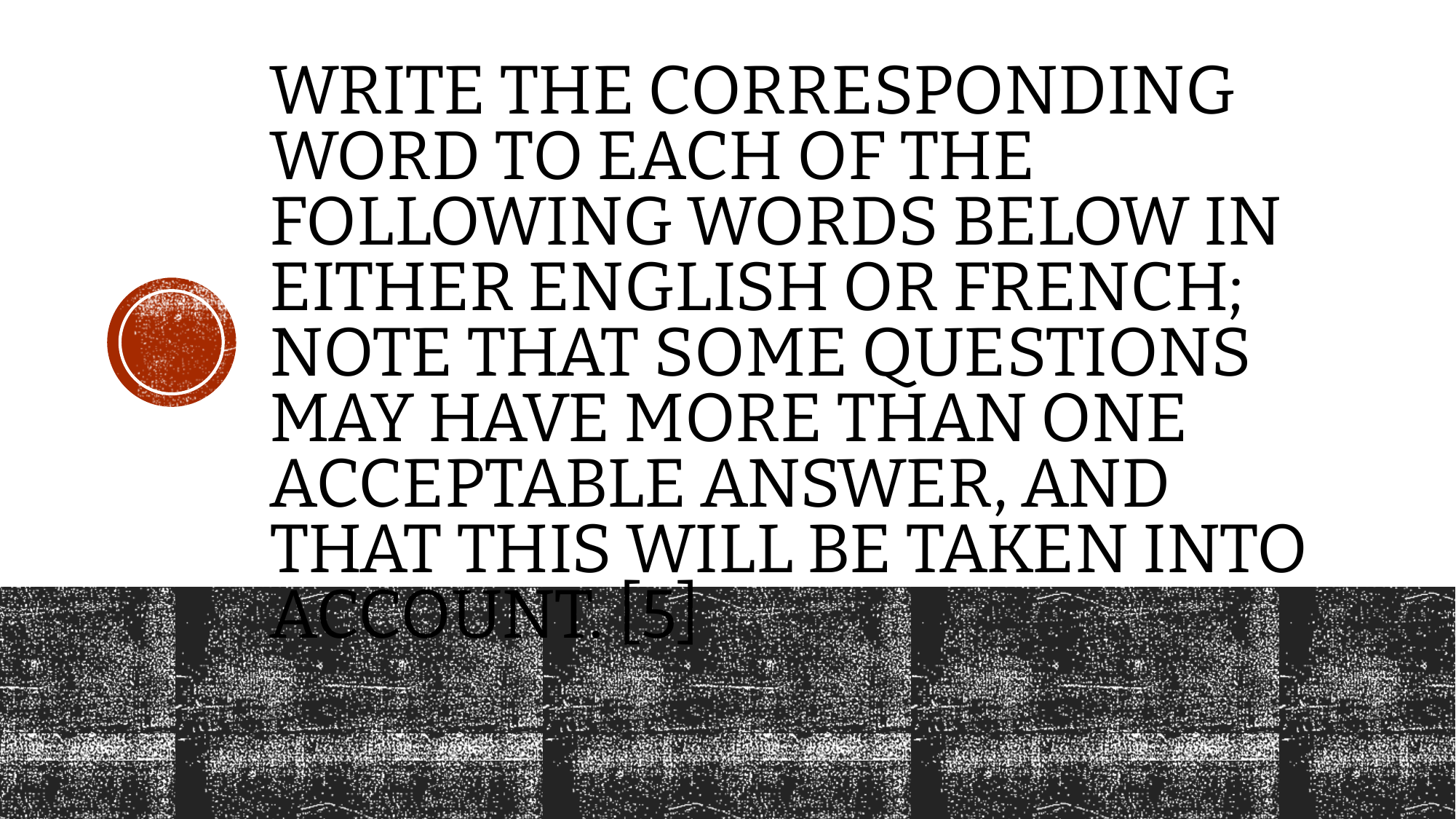

# Write the corresponding word to each of the following words below in either English or French; note that some questions may have more than one acceptable answer, and that this will be taken into account. [5]